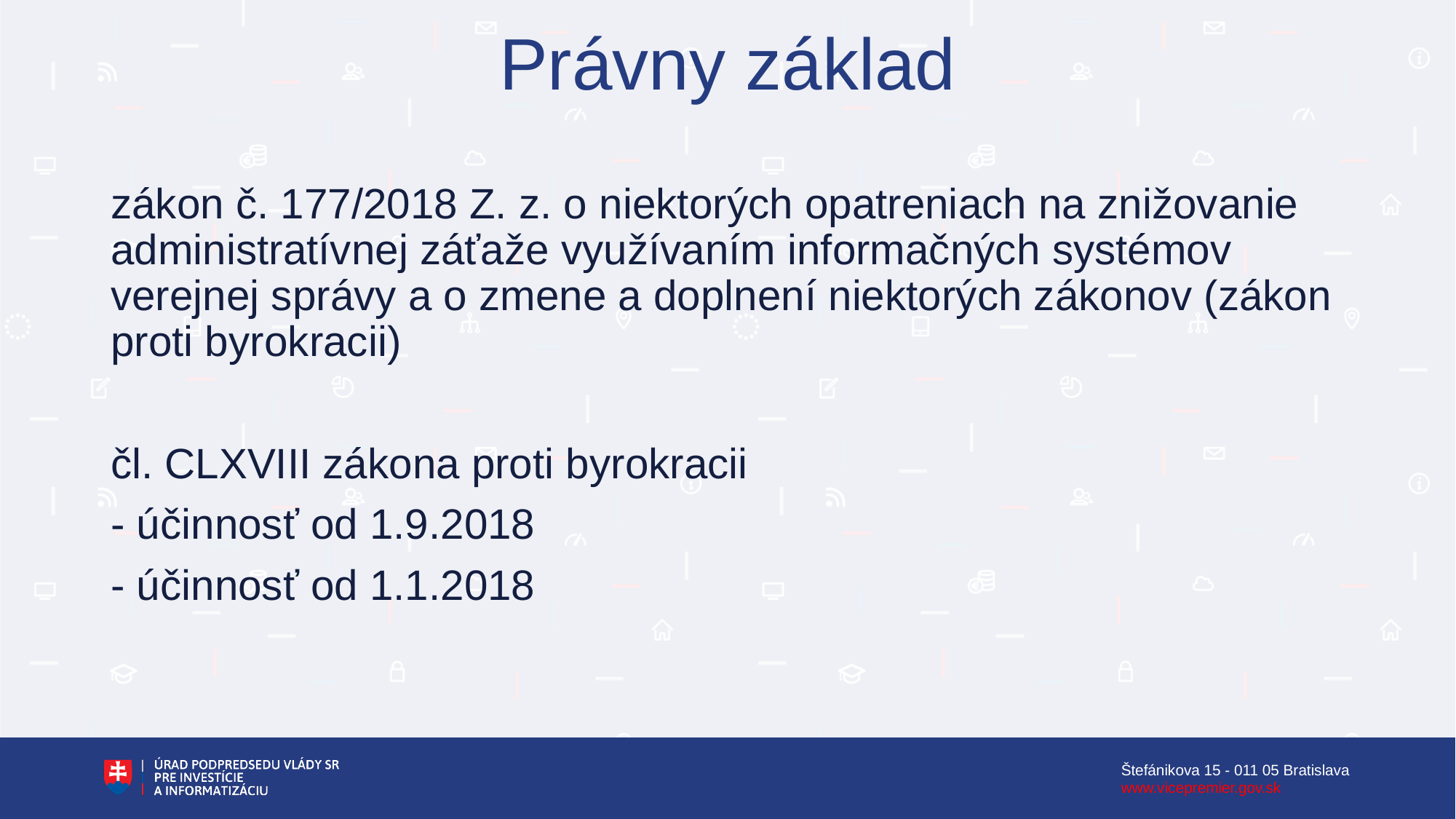

Právny základ

zákon č. 177/2018 Z. z. o niektorých opatreniach na znižovanie administratívnej záťaže využívaním informačných systémov verejnej správy a o zmene a doplnení niektorých zákonov (zákon proti byrokracii)

čl. CLXVIII zákona proti byrokracii
- účinnosť od 1.9.2018
- účinnosť od 1.1.2018